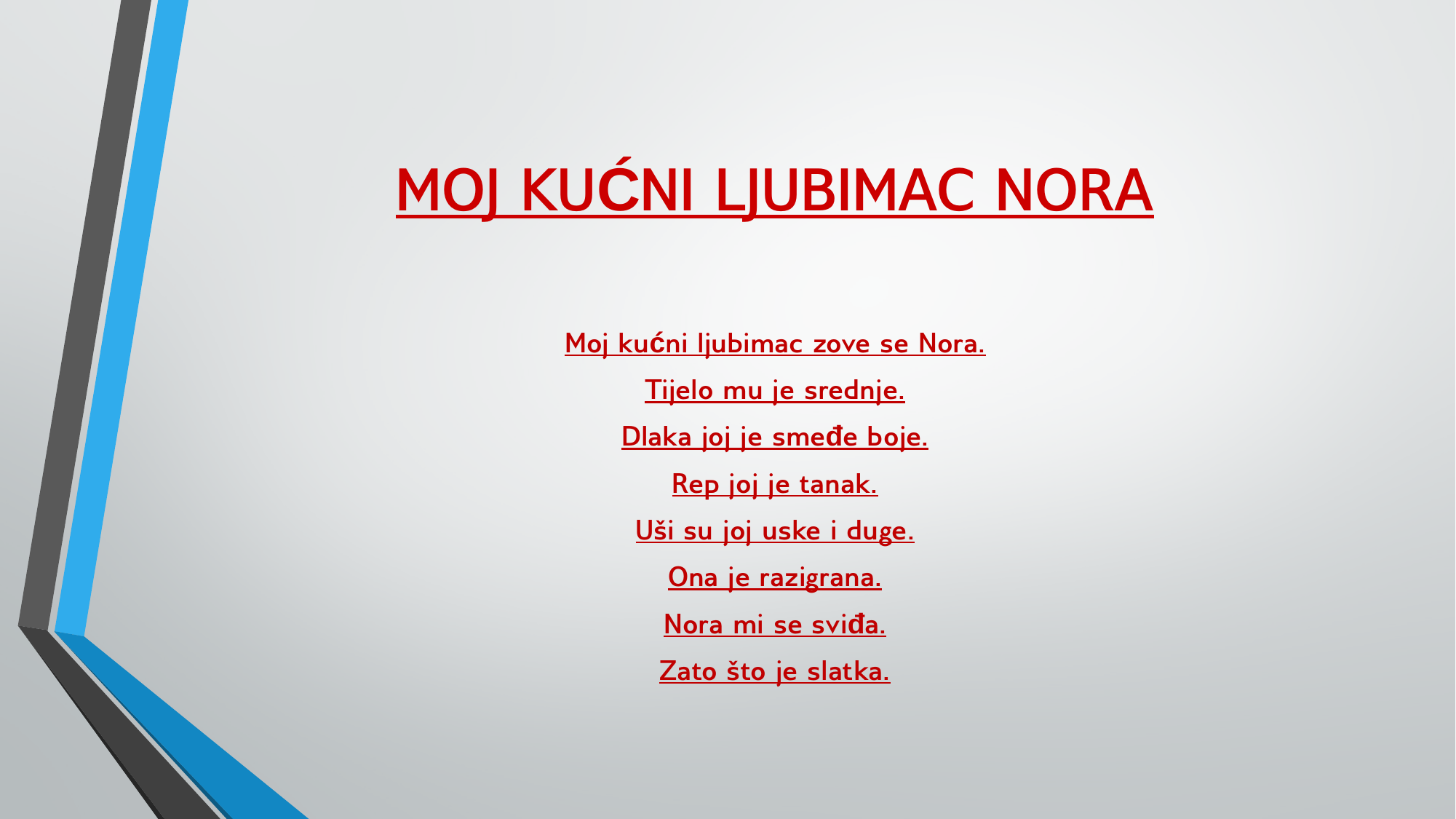

# MOJ KUĆNI LJUBIMAC NORA
Moj kućni ljubimac zove se Nora.
Tijelo mu je srednje.
Dlaka joj je smeđe boje.
Rep joj je tanak.
Uši su joj uske i duge.
Ona je razigrana.
Nora mi se sviđa.
Zato što je slatka.